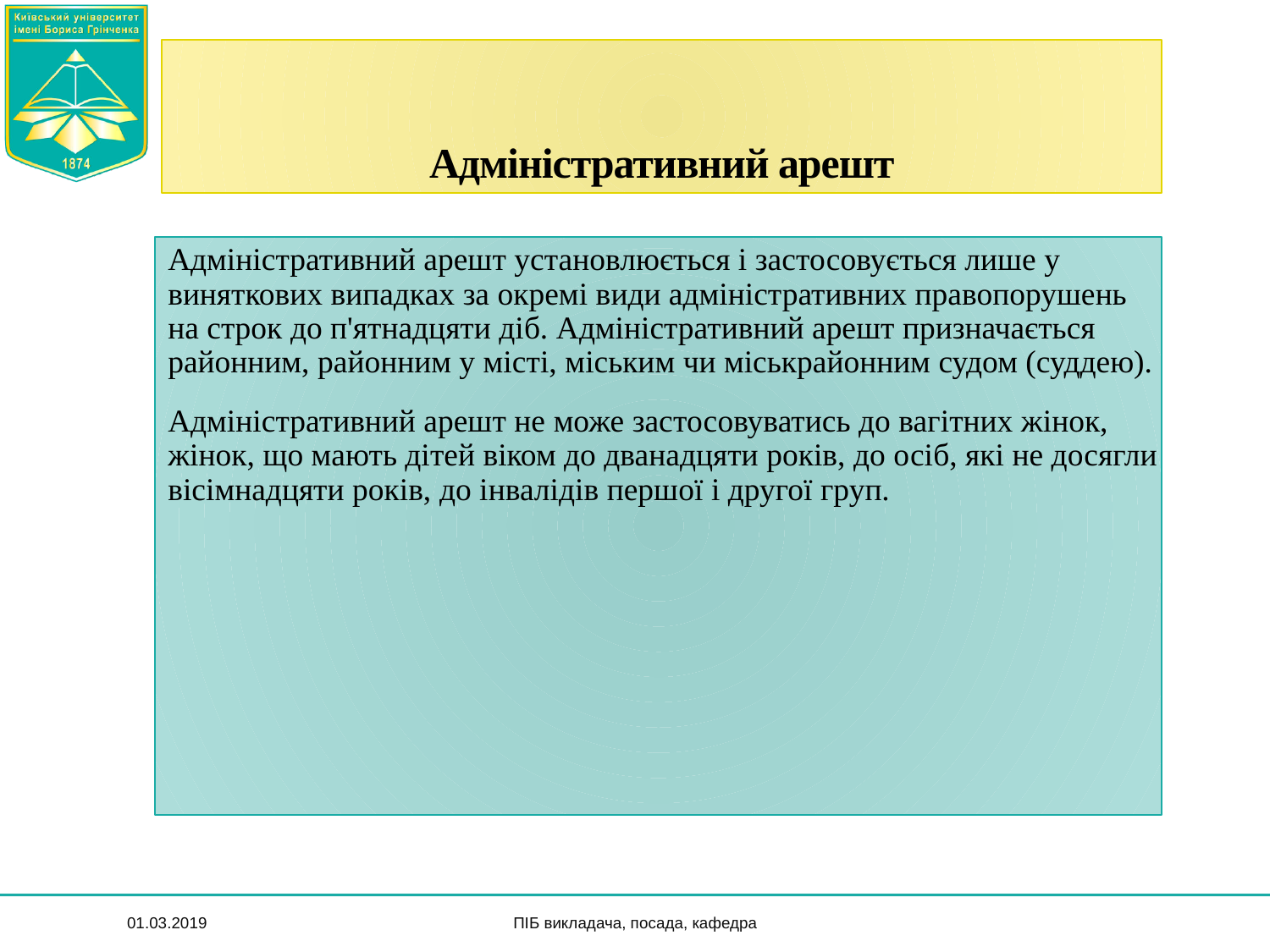

# Адміністративний арешт
Адміністративний арешт установлюється і застосовується лише у виняткових випадках за окремі види адміністративних правопорушень на строк до п'ятнадцяти діб. Адміністративний арешт призначається районним, районним у місті, міським чи міськрайонним судом (суддею).
Адміністративний арешт не може застосовуватись до вагітних жінок, жінок, що мають дітей віком до дванадцяти років, до осіб, які не досягли вісімнадцяти років, до інвалідів першої і другої груп.

01.03.2019
ПІБ викладача, посада, кафедра